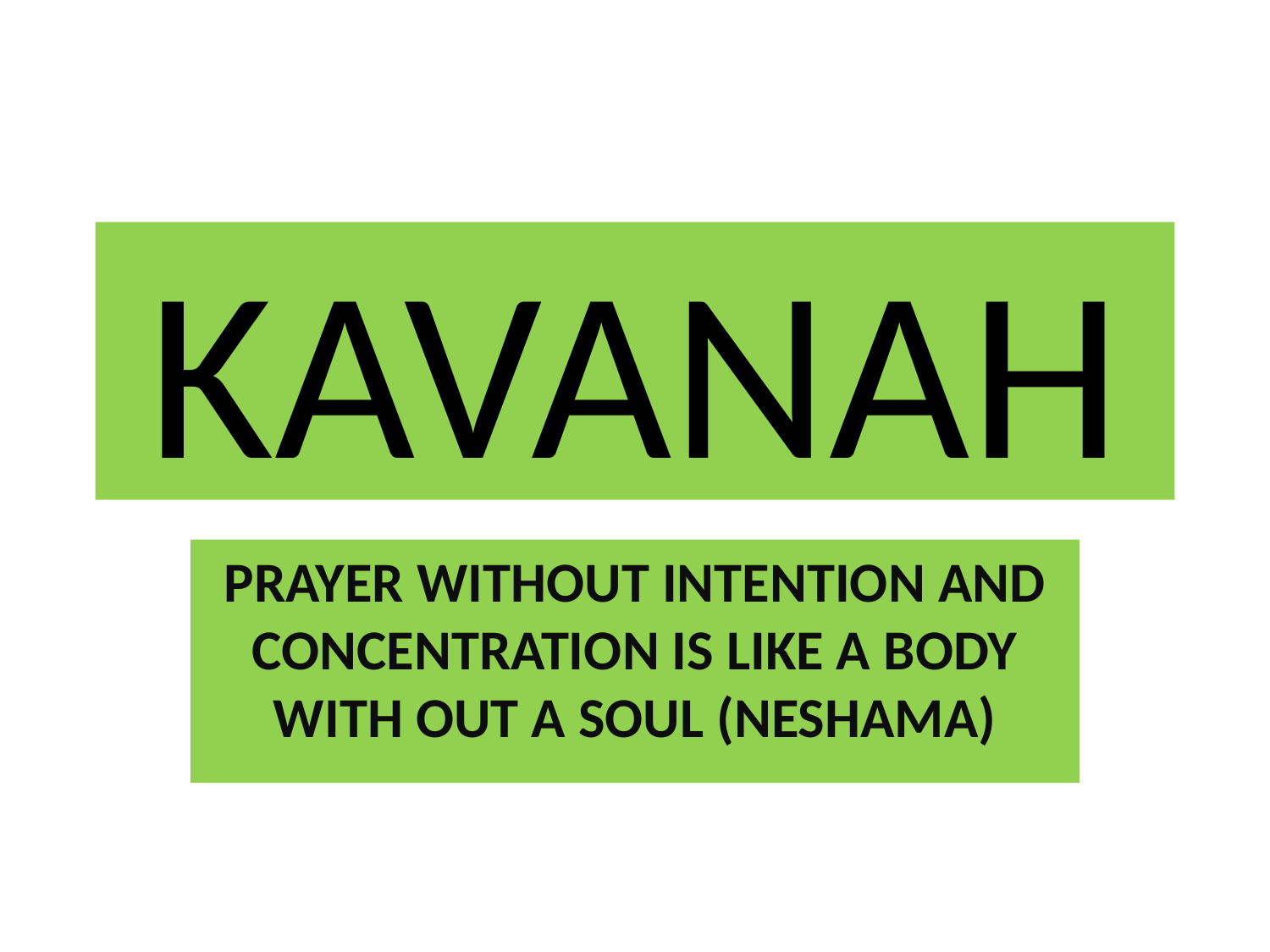

# KAVANAH
PRAYER WITHOUT INTENTION AND CONCENTRATION IS LIKE A BODY WITH OUT A SOUL (NESHAMA)